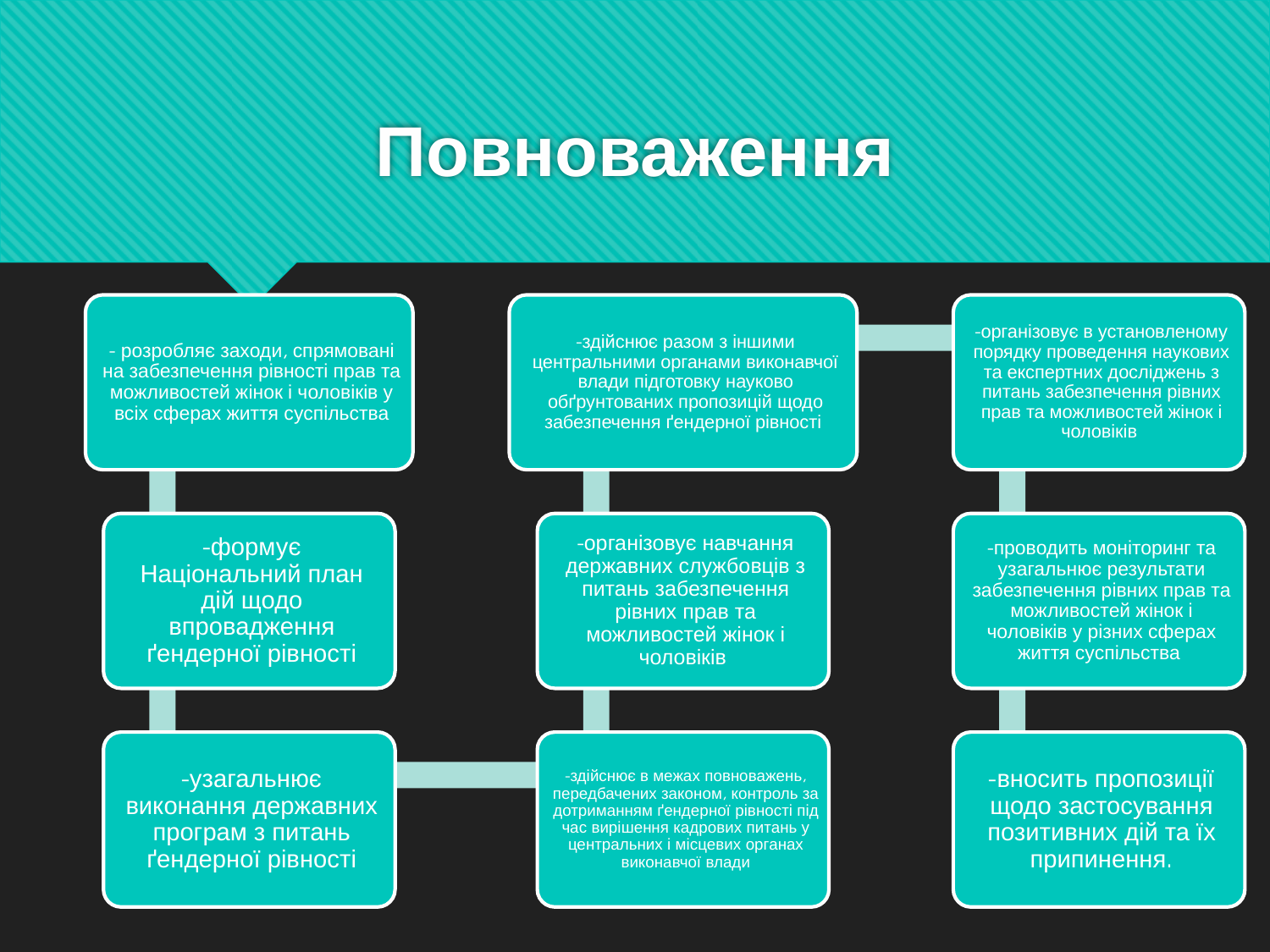

# Повноваження
- розробляє заходи, спрямовані на забезпечення рівності прав та можливостей жінок і чоловіків у всіх сферах життя суспільства
-формує Національний план дій щодо впровадження ґендерної рівності
-узагальнює виконання державних програм з питань ґендерної рівності
-здійснює в межах повноважень, передбачених законом, контроль за дотриманням ґендерної рівності під час вирішення кадрових питань у центральних і місцевих органах виконавчої влади
-організовує навчання державних службовців з питань забезпечення рівних прав та можливостей жінок і чоловіків
-здійснює разом з іншими центральними органами виконавчої влади підготовку науково обґрунтованих пропозицій щодо забезпечення ґендерної рівності
-організовує в установленому порядку проведення наукових та експертних досліджень з питань забезпечення рівних прав та можливостей жінок і чоловіків
-проводить моніторинг та узагальнює результати забезпечення рівних прав та можливостей жінок і чоловіків у різних сферах життя суспільства
-вносить пропозиції щодо застосування позитивних дій та їх припинення.